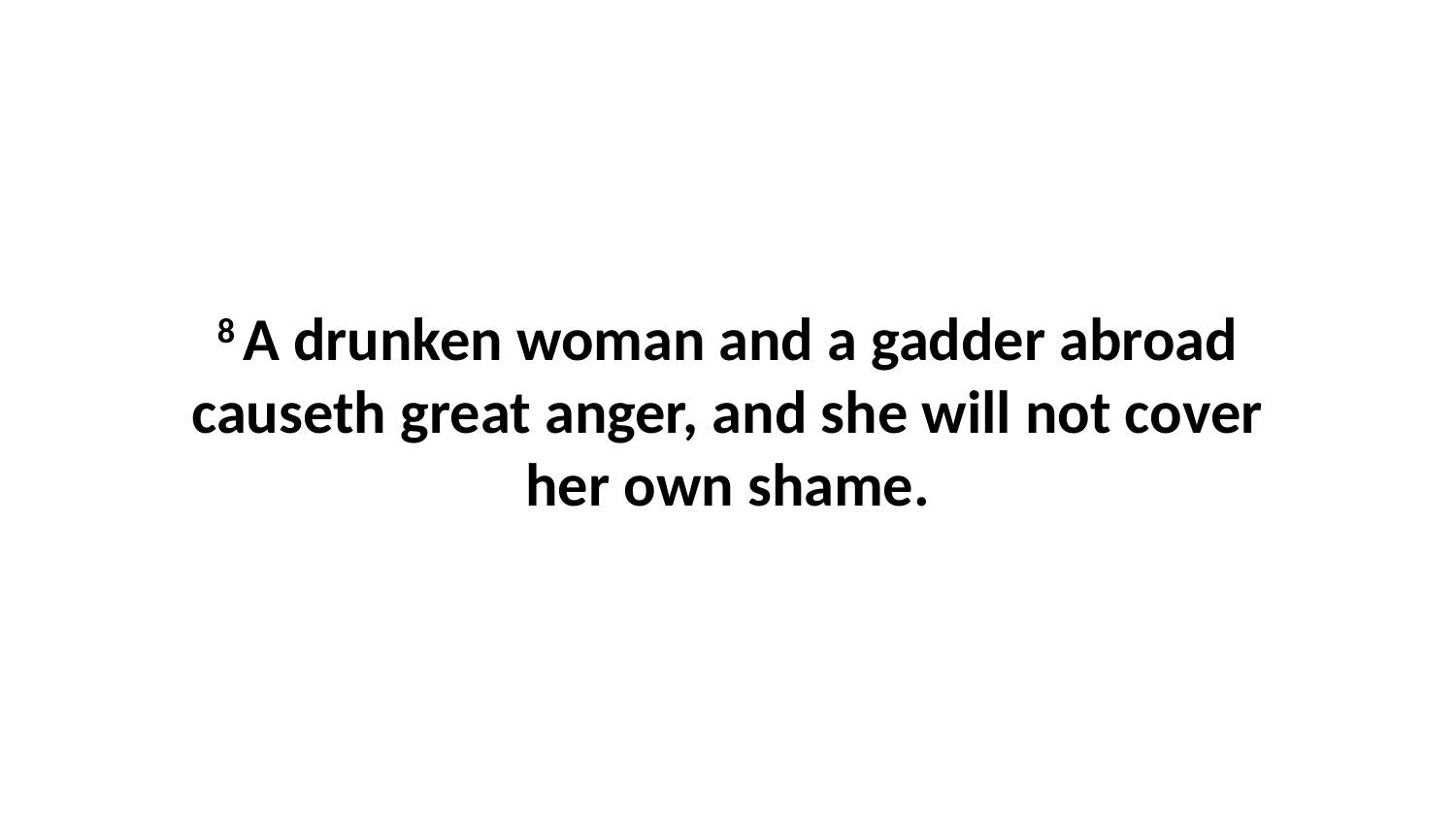

8 A drunken woman and a gadder abroad causeth great anger, and she will not cover her own shame.